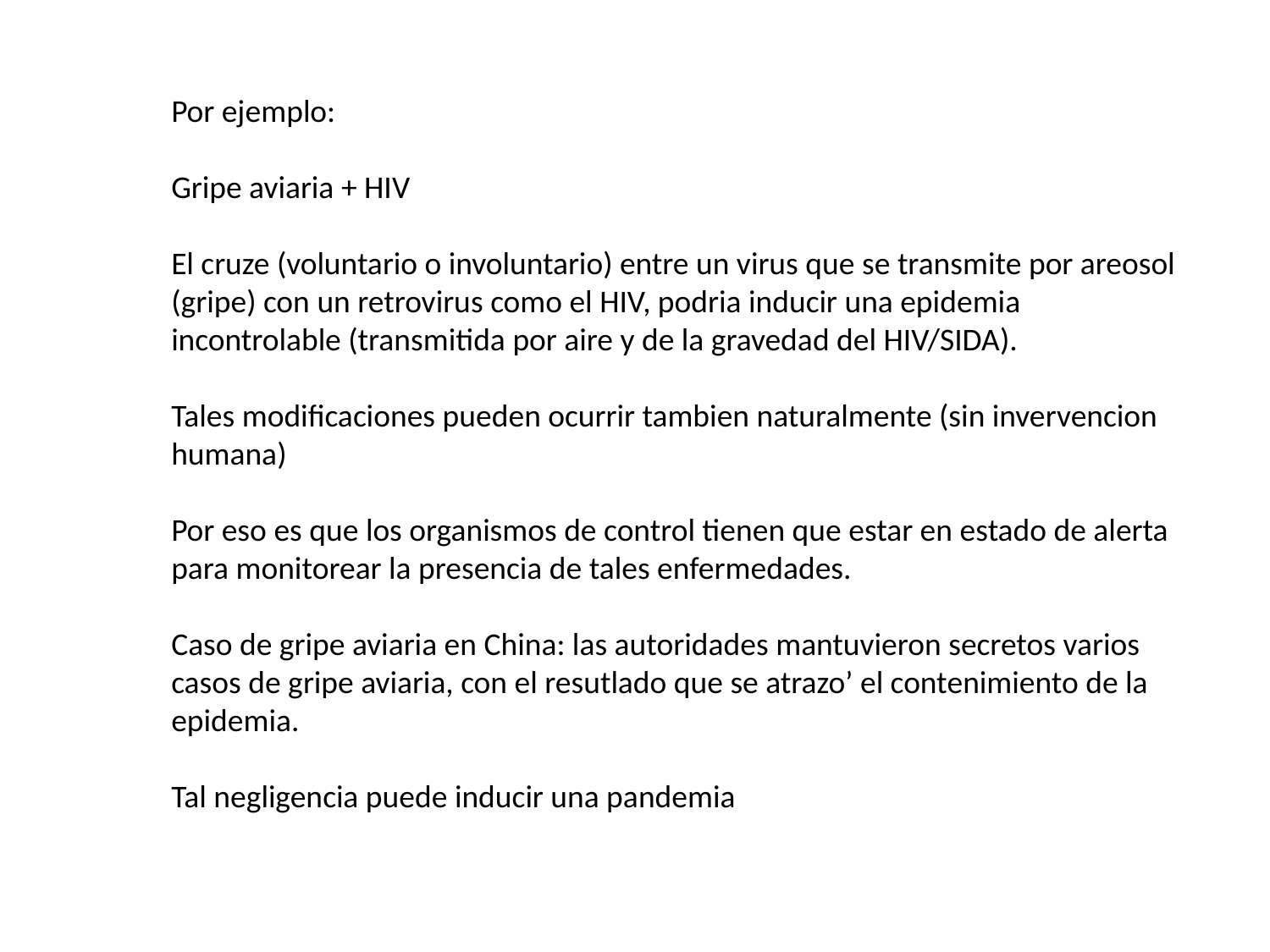

Por ejemplo:

Gripe aviaria + HIV

El cruze (voluntario o involuntario) entre un virus que se transmite por areosol (gripe) con un retrovirus como el HIV, podria inducir una epidemia incontrolable (transmitida por aire y de la gravedad del HIV/SIDA).

Tales modificaciones pueden ocurrir tambien naturalmente (sin invervencion humana)

Por eso es que los organismos de control tienen que estar en estado de alerta para monitorear la presencia de tales enfermedades.

Caso de gripe aviaria en China: las autoridades mantuvieron secretos varios casos de gripe aviaria, con el resutlado que se atrazo’ el contenimiento de la epidemia.

Tal negligencia puede inducir una pandemia